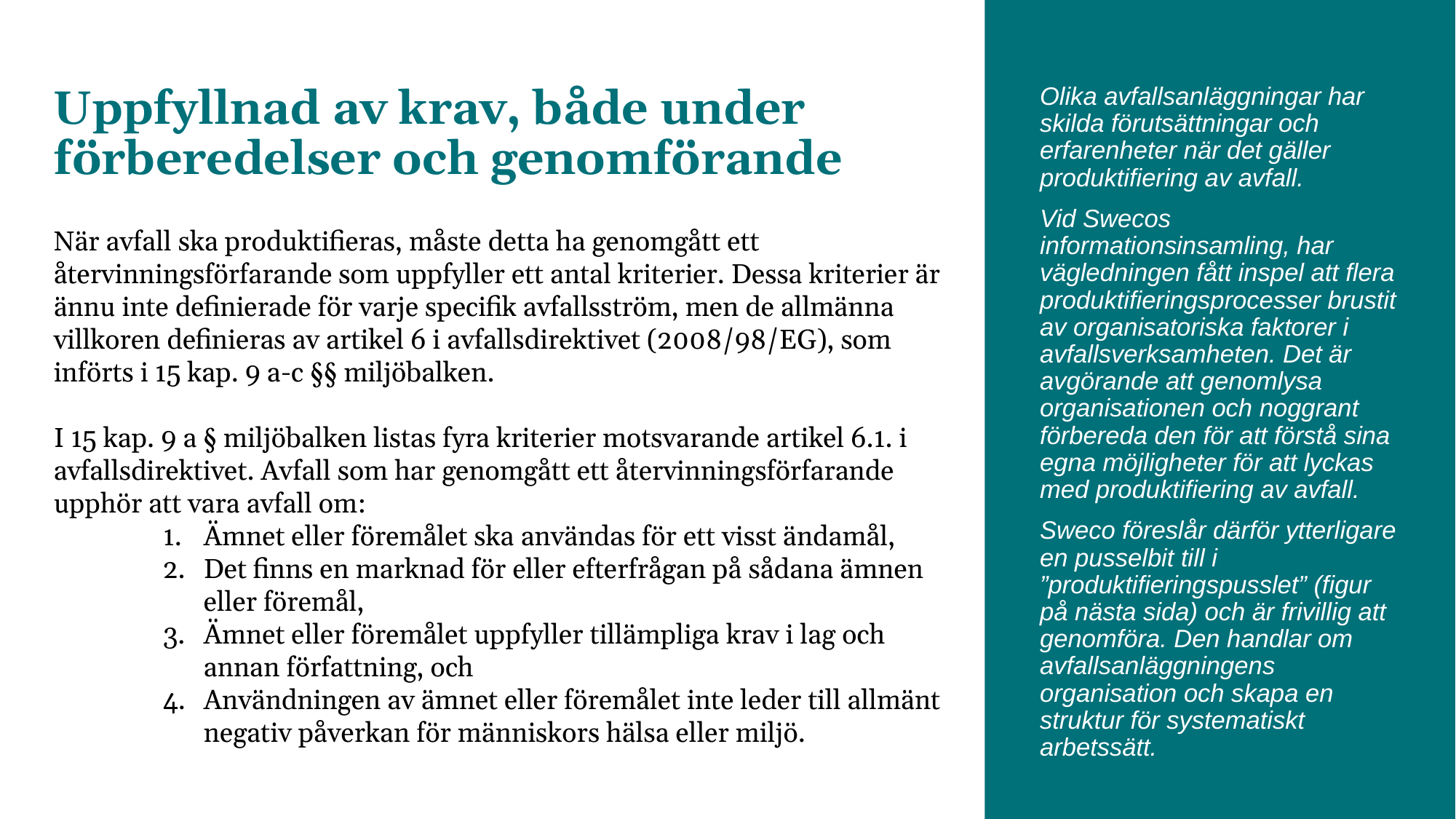

# Uppfyllnad av krav, både under förberedelser och genomförande
Olika avfallsanläggningar har skilda förutsättningar och erfarenheter när det gäller produktifiering av avfall.
Vid Swecos informationsinsamling, har vägledningen fått inspel att flera produktifieringsprocesser brustit av organisatoriska faktorer i avfallsverksamheten. Det är avgörande att genomlysa organisationen och noggrant förbereda den för att förstå sina egna möjligheter för att lyckas med produktifiering av avfall.
Sweco föreslår därför ytterligare en pusselbit till i ”produktifieringspusslet” (figur på nästa sida) och är frivillig att genomföra. Den handlar om avfallsanläggningens organisation och skapa en struktur för systematiskt arbetssätt.

När avfall ska produktifieras, måste detta ha genomgått ett återvinningsförfarande som uppfyller ett antal kriterier. Dessa kriterier är ännu inte definierade för varje specifik avfallsström, men de allmänna villkoren definieras av artikel 6 i avfallsdirektivet (2008/98/EG), som införts i 15 kap. 9 a-c §§ miljöbalken.

I 15 kap. 9 a § miljöbalken listas fyra kriterier motsvarande artikel 6.1. i avfallsdirektivet. Avfall som har genomgått ett återvinningsförfarande upphör att vara avfall om:
Ämnet eller föremålet ska användas för ett visst ändamål,
Det finns en marknad för eller efterfrågan på sådana ämnen eller föremål,
Ämnet eller föremålet uppfyller tillämpliga krav i lag och annan författning, och
Användningen av ämnet eller föremålet inte leder till allmänt negativ påverkan för människors hälsa eller miljö.